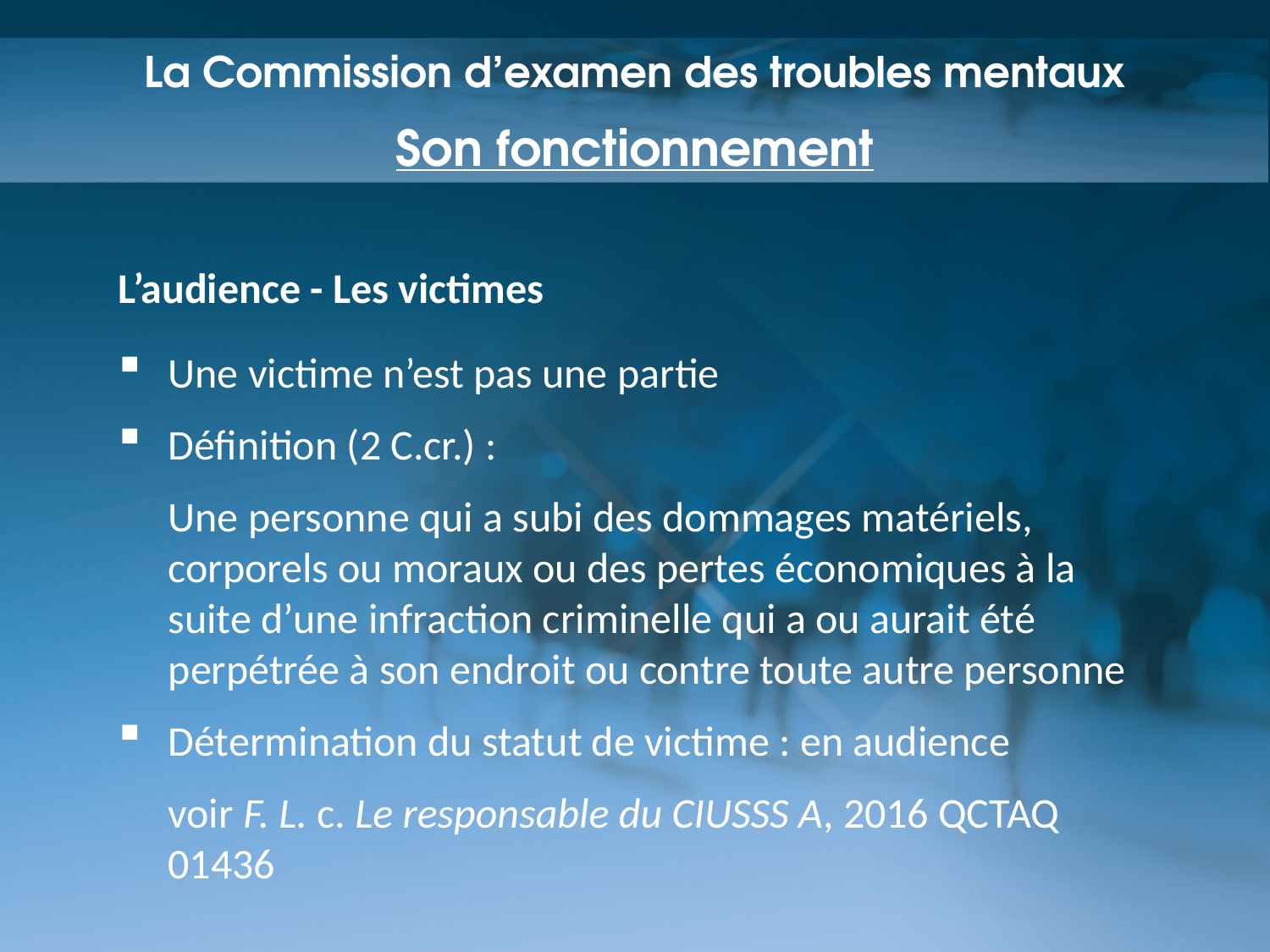

La Commission d’examen des troubles mentaux
Son fonctionnement
L’audience - Les victimes

Une victime n’est pas une partie
Définition (2 C.cr.) :
	Une personne qui a subi des dommages matériels, corporels ou moraux ou des pertes économiques à la suite d’une infraction criminelle qui a ou aurait été perpétrée à son endroit ou contre toute autre personne
Détermination du statut de victime : en audience
	voir F. L. c. Le responsable du CIUSSS A, 2016 QCTAQ 01436